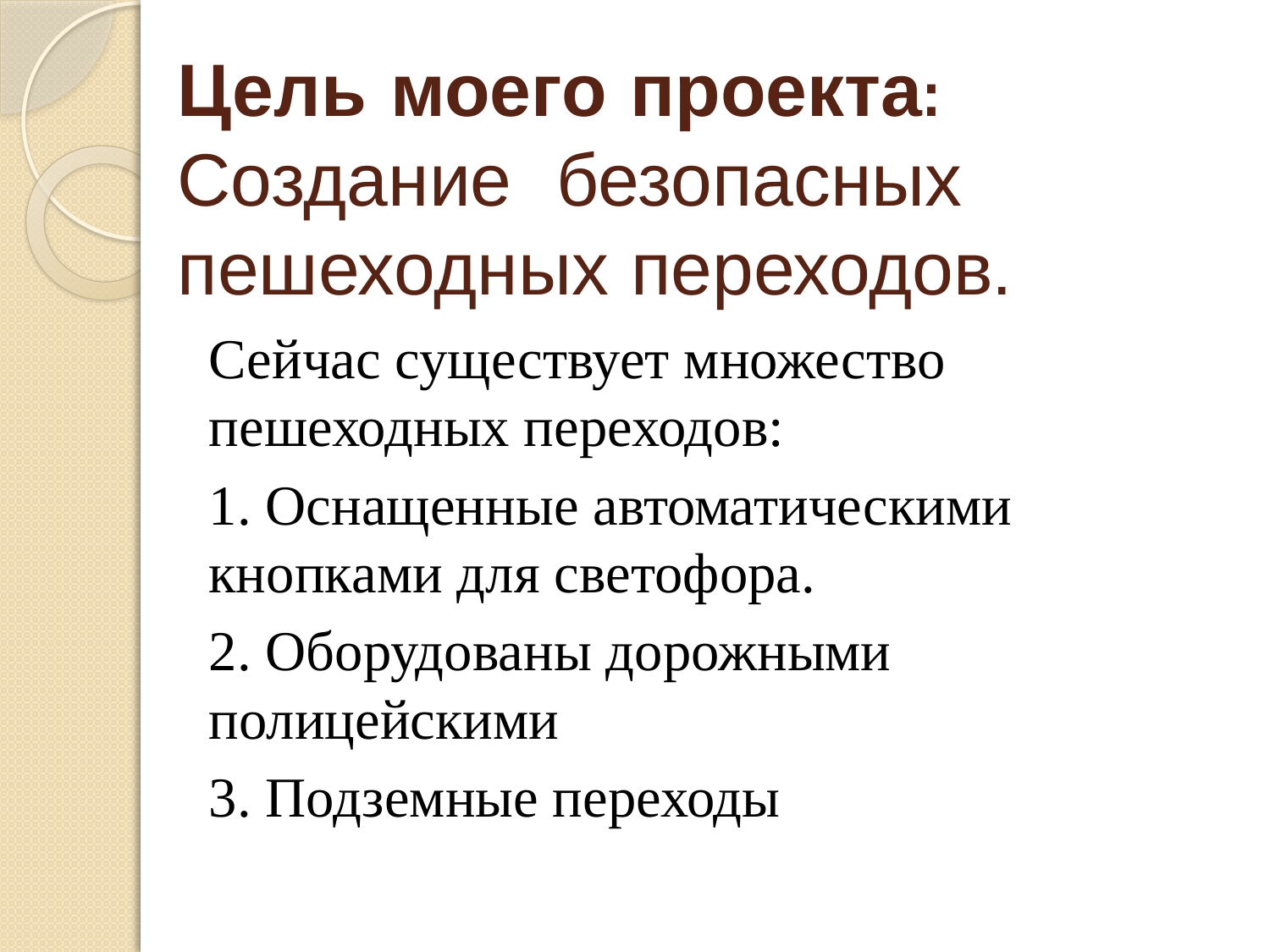

# Цель моего проекта:  Создание  безопасных пешеходных переходов.
Сейчас существует множество пешеходных переходов:
1. Оснащенные автоматическими кнопками для светофора.
2. Оборудованы дорожными полицейскими
3. Подземные переходы